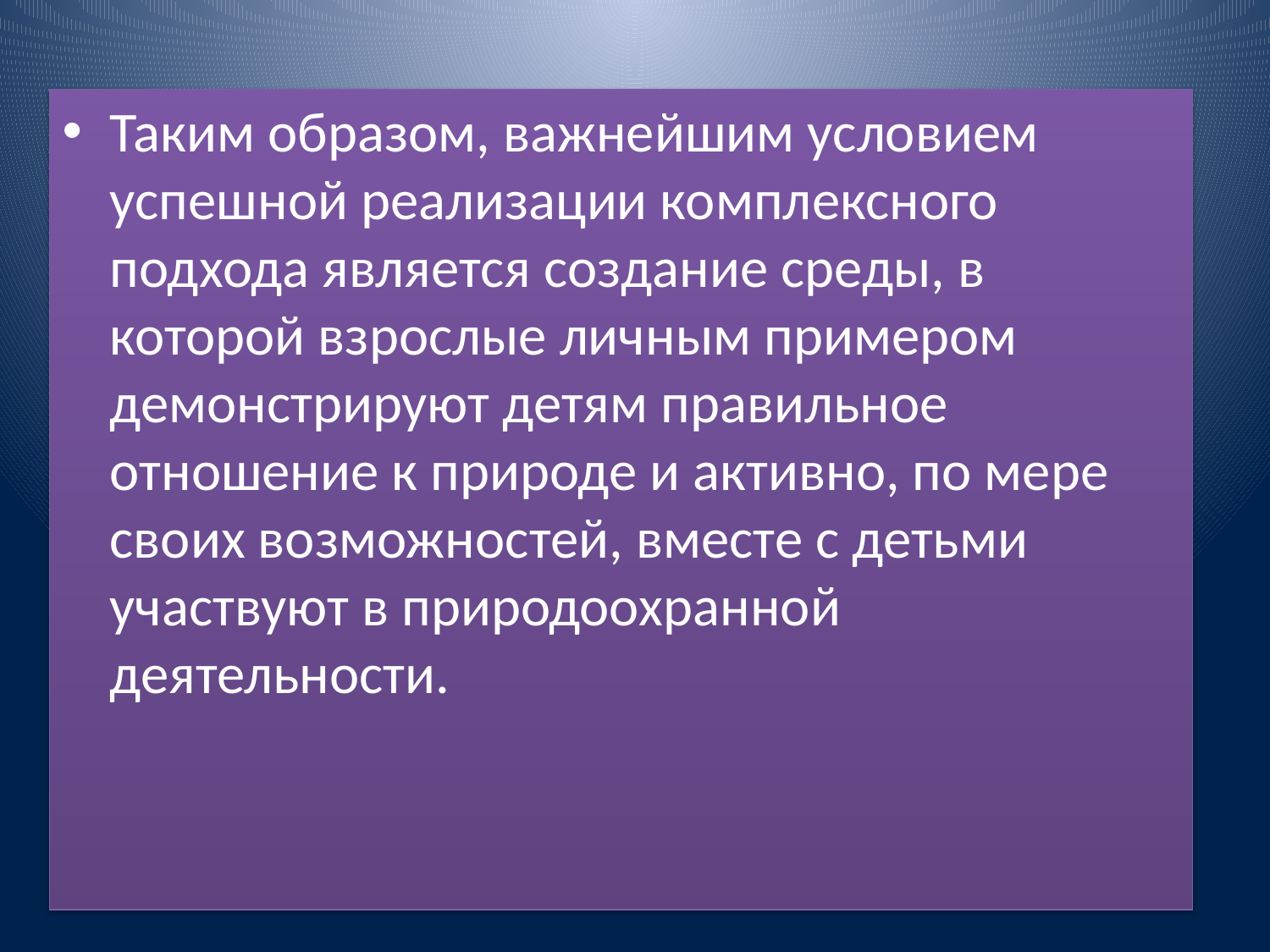

#
Таким образом, важнейшим условием успешной реализации комплексного подхода является создание среды, в которой взрослые личным примером демонстрируют детям правильное отношение к природе и активно, по мере своих возможностей, вместе с детьми участвуют в природоохранной деятельности.